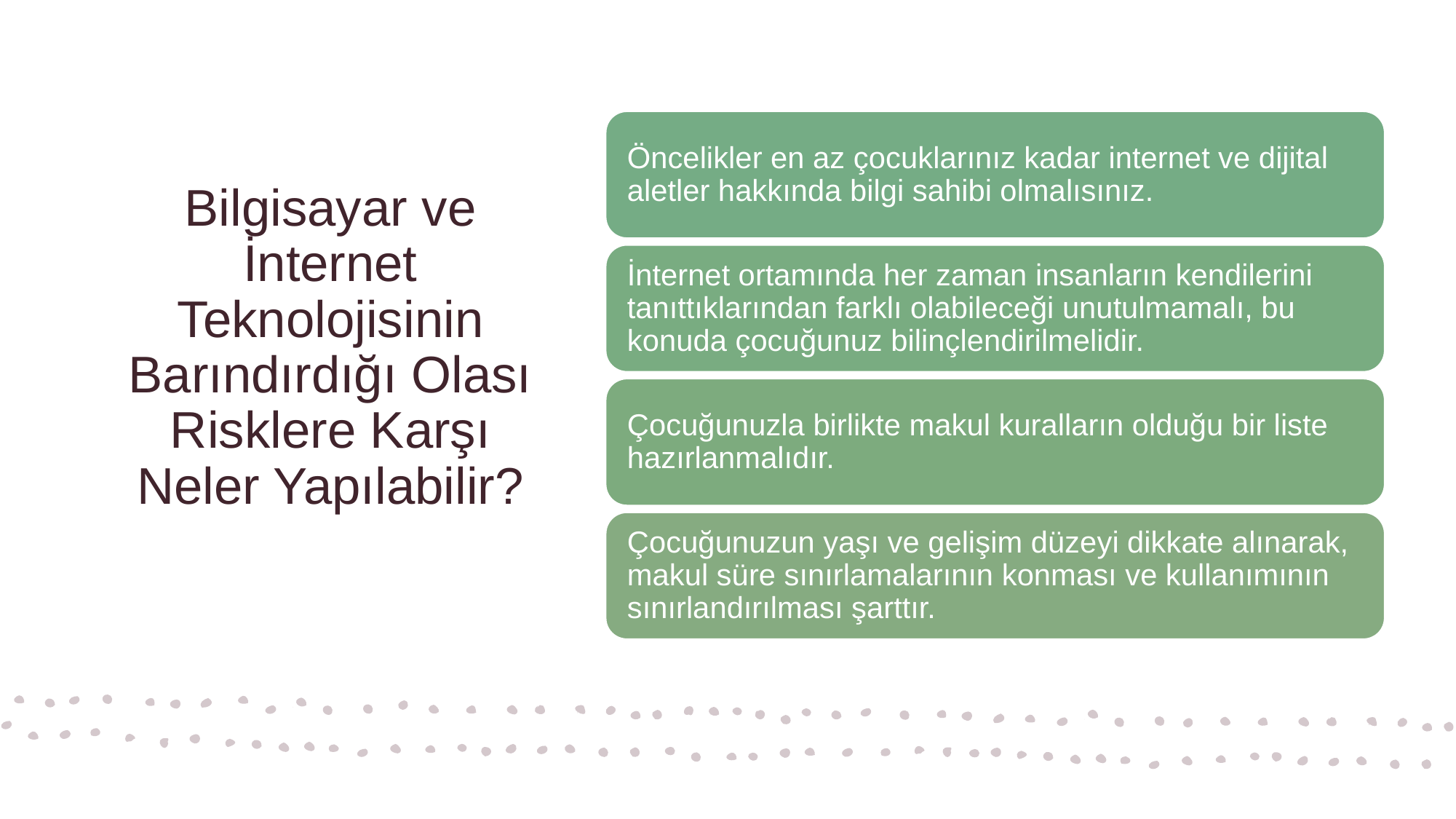

Öncelikler en az çocuklarınız kadar internet ve dijital aletler hakkında bilgi sahibi olmalısınız.
İnternet ortamında her zaman insanların kendilerini tanıttıklarından farklı olabileceği unutulmamalı, bu konuda çocuğunuz bilinçlendirilmelidir.
Çocuğunuzla birlikte makul kuralların olduğu bir liste hazırlanmalıdır.
Çocuğunuzun yaşı ve gelişim düzeyi dikkate alınarak, makul süre sınırlamalarının konması ve kullanımının sınırlandırılması şarttır.
# Bilgisayar ve İnternet Teknolojisinin Barındırdığı Olası Risklere Karşı Neler Yapılabilir?